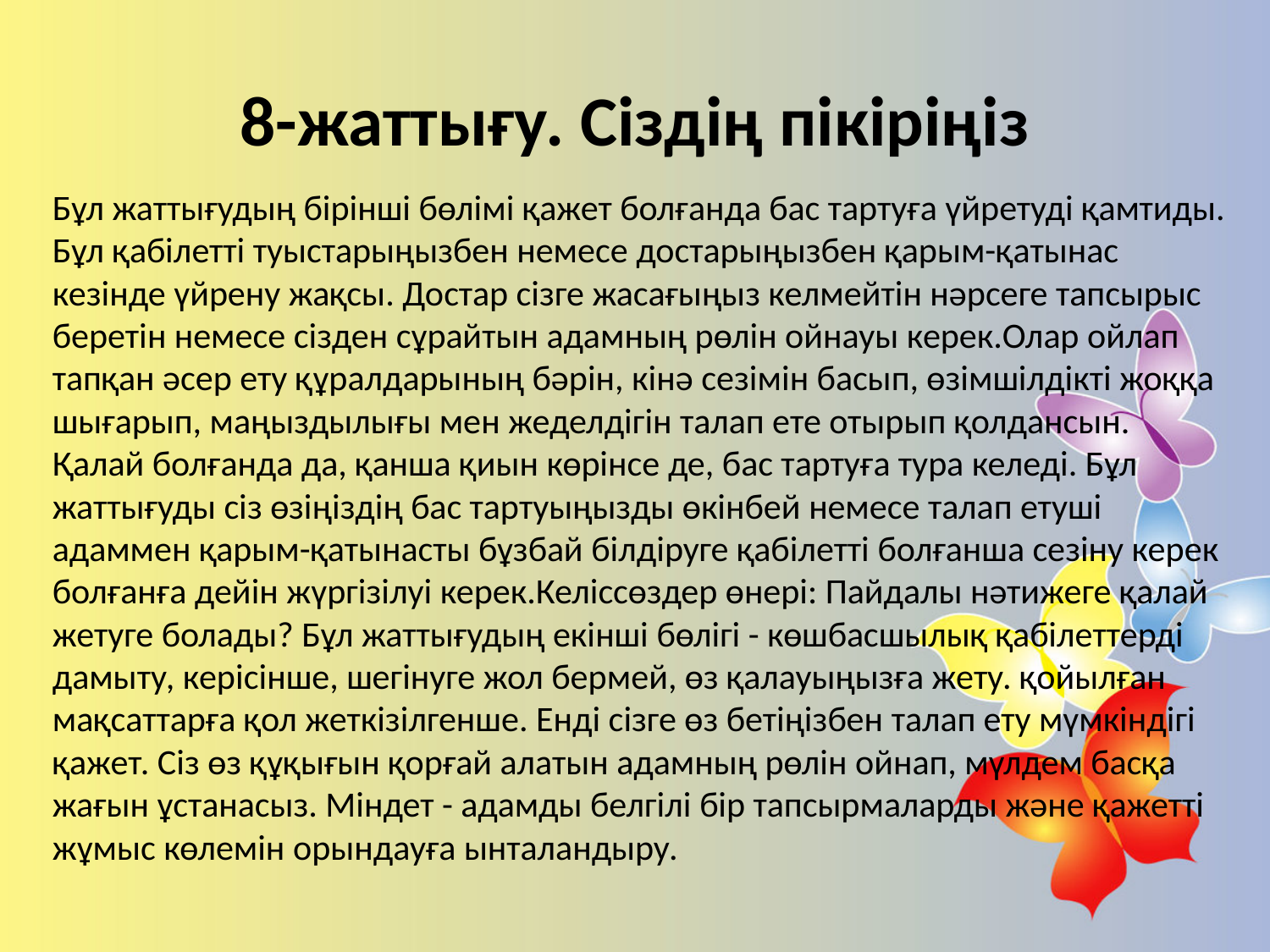

# 8-жаттығу. Сіздің пікіріңіз
Бұл жаттығудың бірінші бөлімі қажет болғанда бас тартуға үйретуді қамтиды. Бұл қабілетті туыстарыңызбен немесе достарыңызбен қарым-қатынас кезінде үйрену жақсы. Достар сізге жасағыңыз келмейтін нәрсеге тапсырыс беретін немесе сізден сұрайтын адамның рөлін ойнауы керек.Олар ойлап тапқан әсер ету құралдарының бәрін, кінә сезімін басып, өзімшілдікті жоққа шығарып, маңыздылығы мен жеделдігін талап ете отырып қолдансын. Қалай болғанда да, қанша қиын көрінсе де, бас тартуға тура келеді. Бұл жаттығуды сіз өзіңіздің бас тартуыңызды өкінбей немесе талап етуші адаммен қарым-қатынасты бұзбай білдіруге қабілетті болғанша сезіну керек болғанға дейін жүргізілуі керек.Келіссөздер өнері: Пайдалы нәтижеге қалай жетуге болады? Бұл жаттығудың екінші бөлігі - көшбасшылық қабілеттерді дамыту, керісінше, шегінуге жол бермей, өз қалауыңызға жету. қойылған мақсаттарға қол жеткізілгенше. Енді сізге өз бетіңізбен талап ету мүмкіндігі қажет. Сіз өз құқығын қорғай алатын адамның рөлін ойнап, мүлдем басқа жағын ұстанасыз. Міндет - адамды белгілі бір тапсырмаларды және қажетті жұмыс көлемін орындауға ынталандыру.